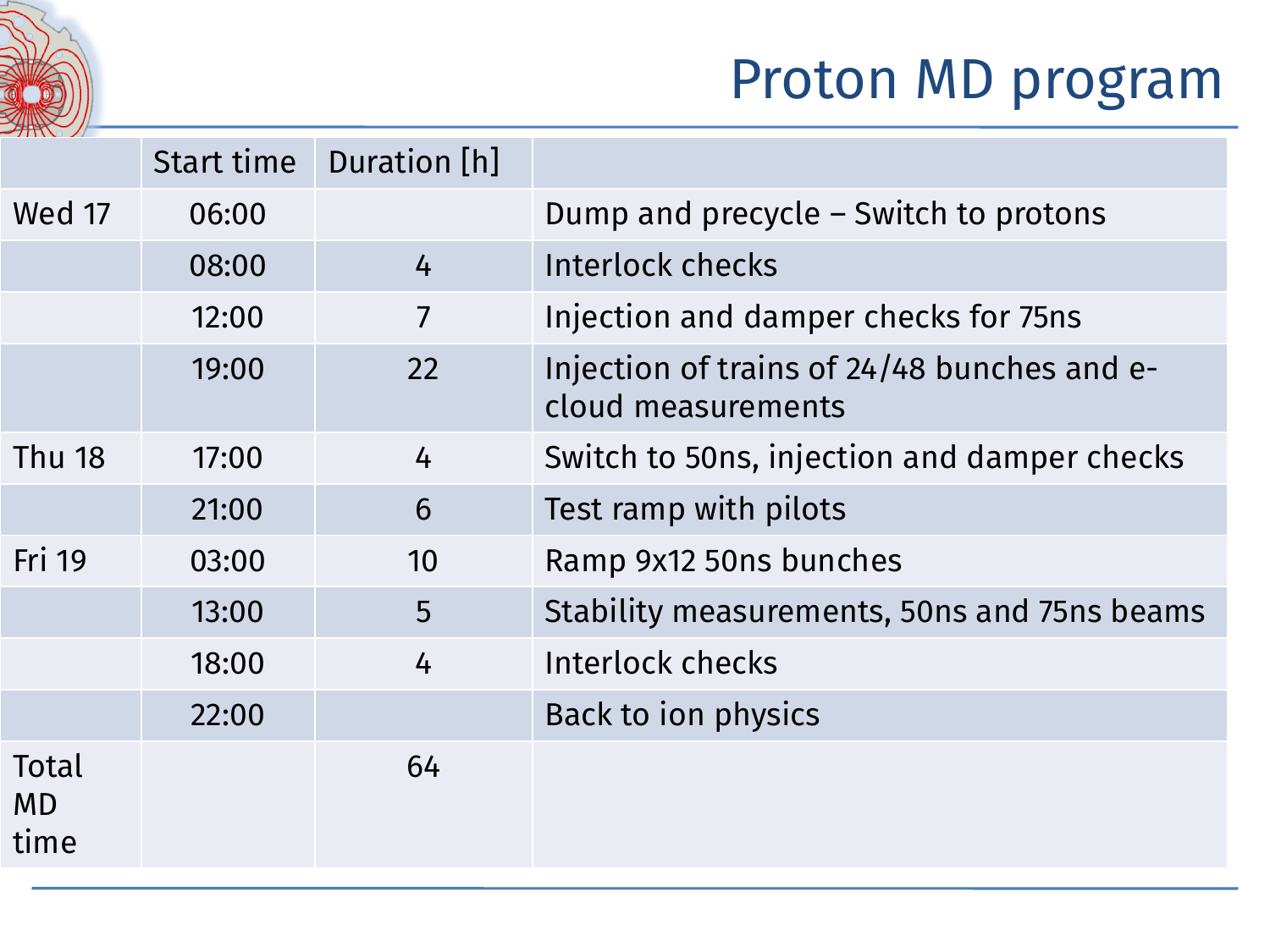

# Proton MD program
|  | Start time | Duration [h] |  |
| --- | --- | --- | --- |
| Wed 17 | 06:00 |  | Dump and precycle – Switch to protons |
|  | 08:00 | 4 | Interlock checks |
|  | 12:00 | 7 | Injection and damper checks for 75ns |
|  | 19:00 | 22 | Injection of trains of 24/48 bunches and e-cloud measurements |
| Thu 18 | 17:00 | 4 | Switch to 50ns, injection and damper checks |
|  | 21:00 | 6 | Test ramp with pilots |
| Fri 19 | 03:00 | 10 | Ramp 9x12 50ns bunches |
|  | 13:00 | 5 | Stability measurements, 50ns and 75ns beams |
|  | 18:00 | 4 | Interlock checks |
|  | 22:00 |  | Back to ion physics |
| Total MD time |  | 64 |  |
6
8:30 meeting